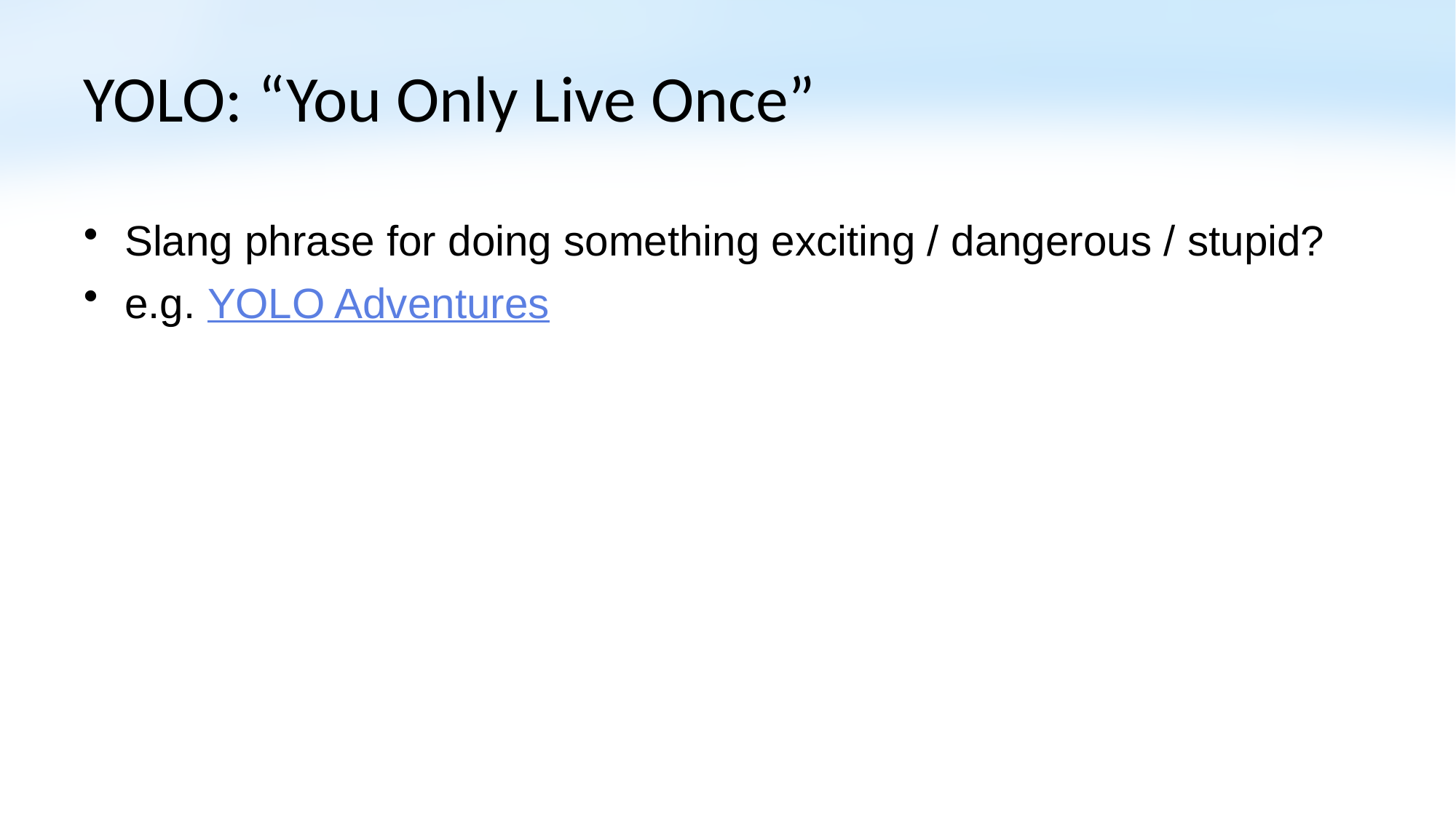

# YOLO: “You Only Live Once”
Slang phrase for doing something exciting / dangerous / stupid?
e.g. YOLO Adventures